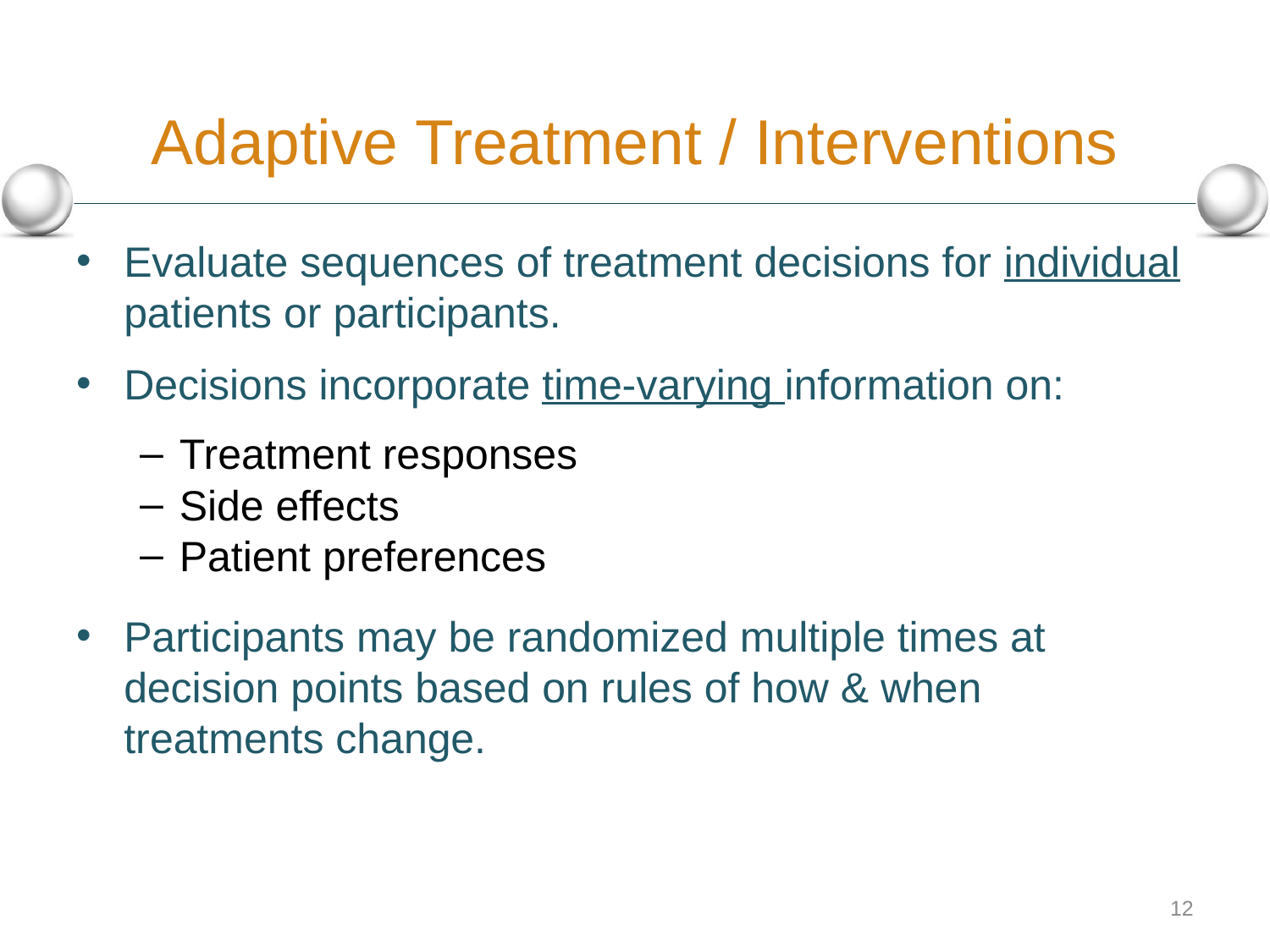

# Adaptive Treatment / Interventions
Evaluate sequences of treatment decisions for individual patients or participants.
Decisions incorporate time-varying information on:
Treatment responses
Side effects
Patient preferences
Participants may be randomized multiple times at decision points based on rules of how & when treatments change.
12